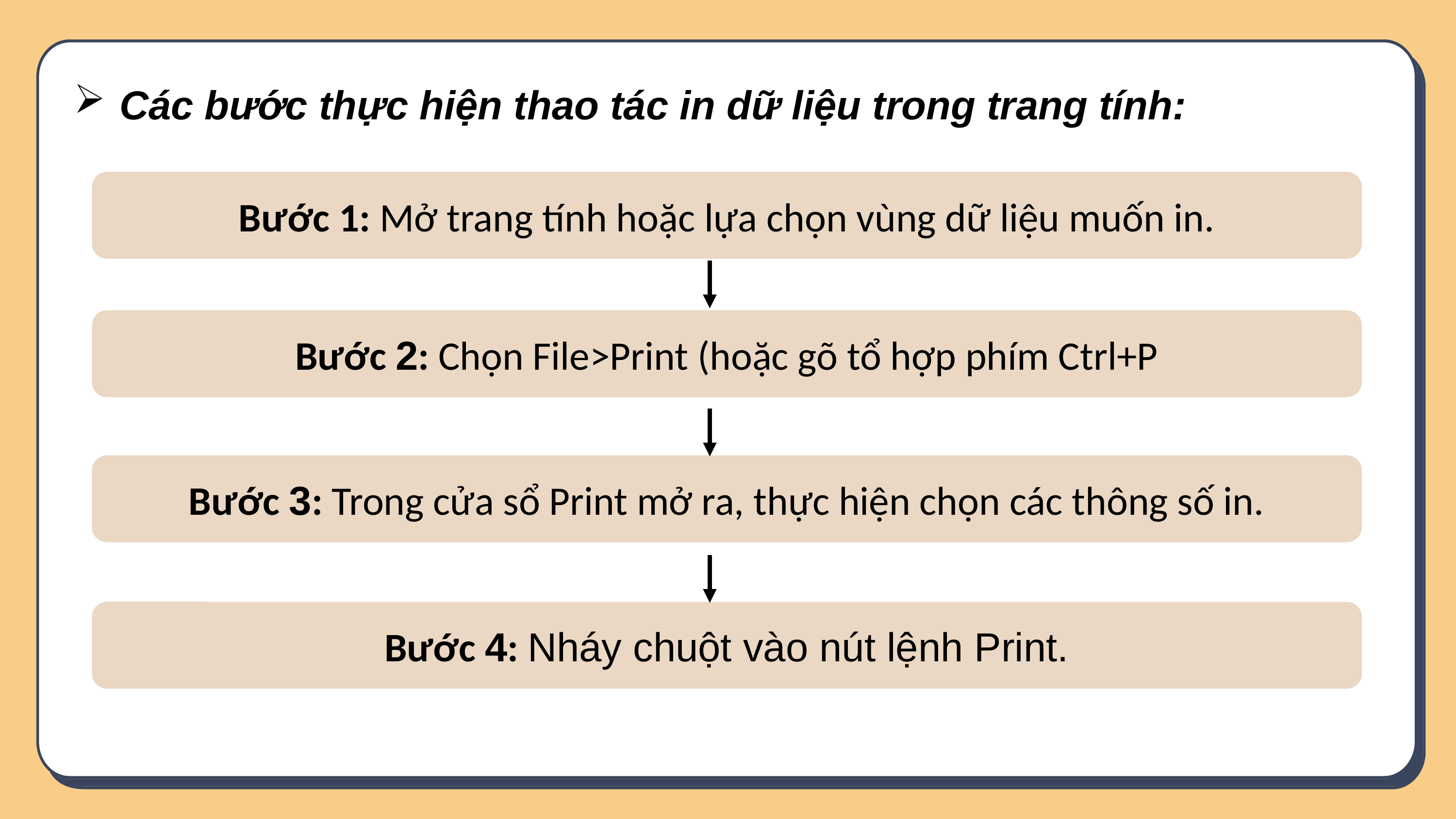

Các bước thực hiện thao tác in dữ liệu trong trang tính:
Bước 1: Mở trang tính hoặc lựa chọn vùng dữ liệu muốn in.
Bước 2: Chọn File>Print (hoặc gõ tổ hợp phím Ctrl+P
Bước 3: Trong cửa sổ Print mở ra, thực hiện chọn các thông số in.
Bước 4: Nháy chuột vào nút lệnh Print.